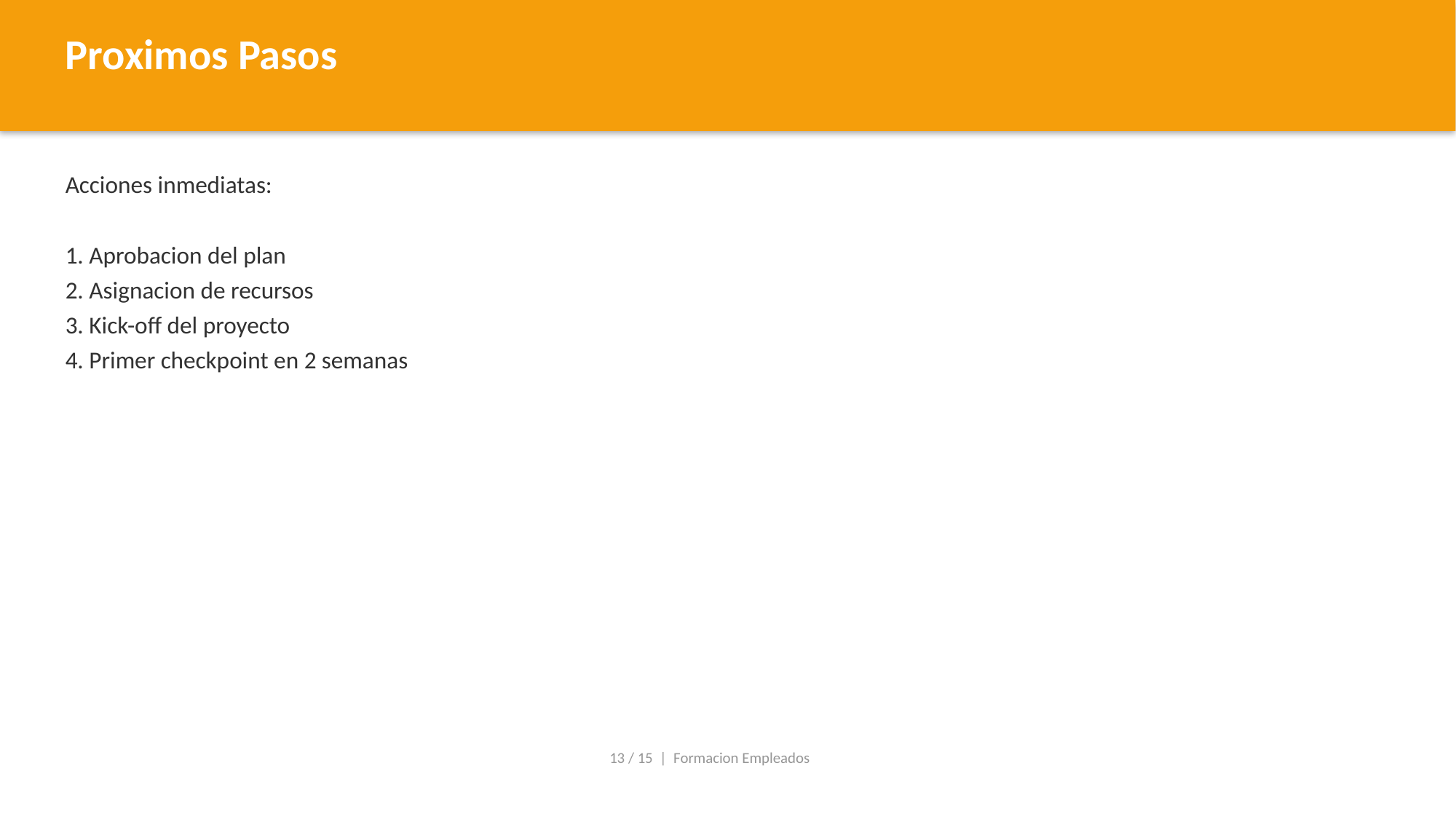

Proximos Pasos
Acciones inmediatas:

1. Aprobacion del plan
2. Asignacion de recursos
3. Kick-off del proyecto
4. Primer checkpoint en 2 semanas
13 / 15  |  Formacion Empleados